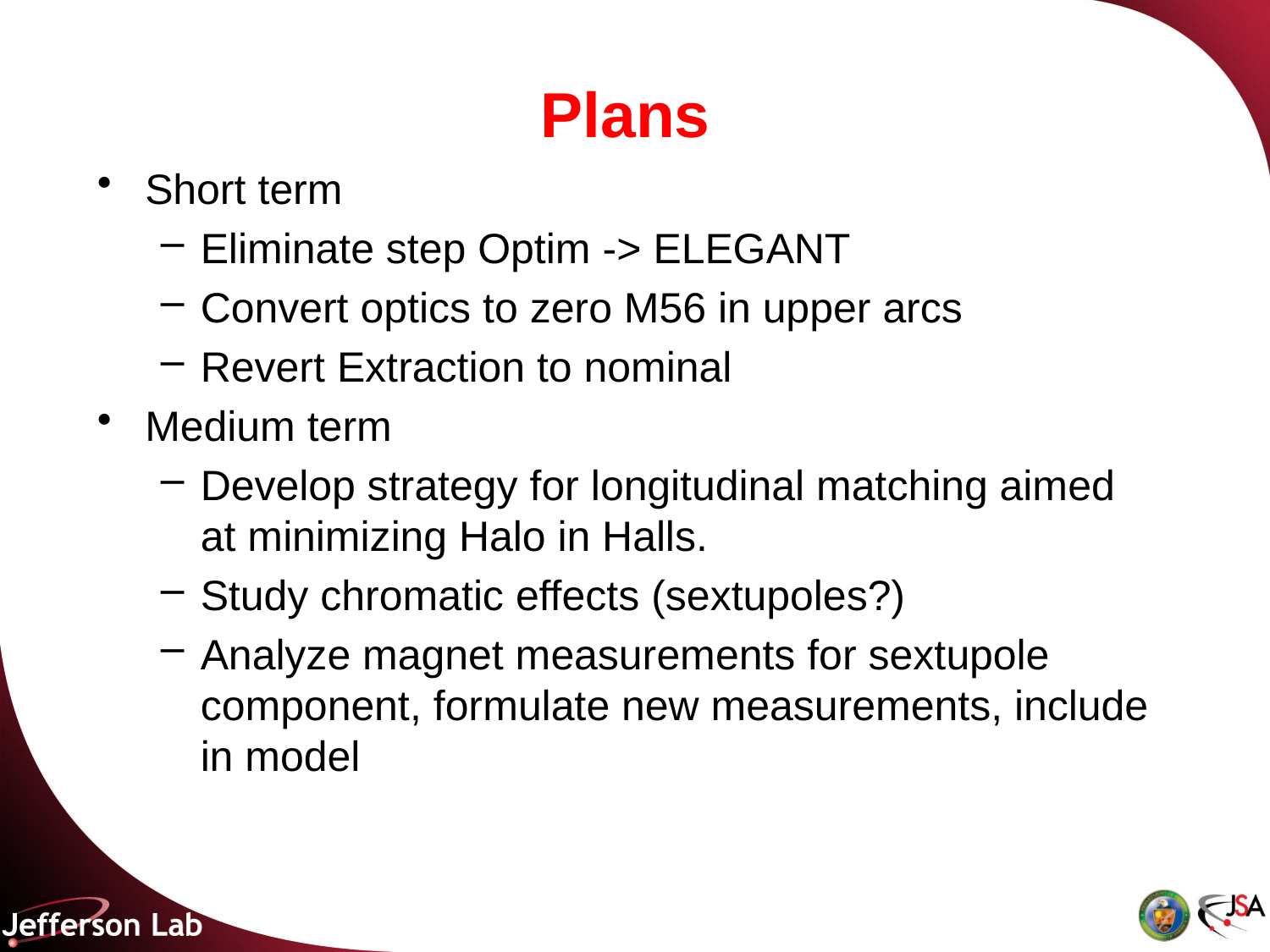

# Plans
Short term
Eliminate step Optim -> ELEGANT
Convert optics to zero M56 in upper arcs
Revert Extraction to nominal
Medium term
Develop strategy for longitudinal matching aimed at minimizing Halo in Halls.
Study chromatic effects (sextupoles?)
Analyze magnet measurements for sextupole component, formulate new measurements, include in model